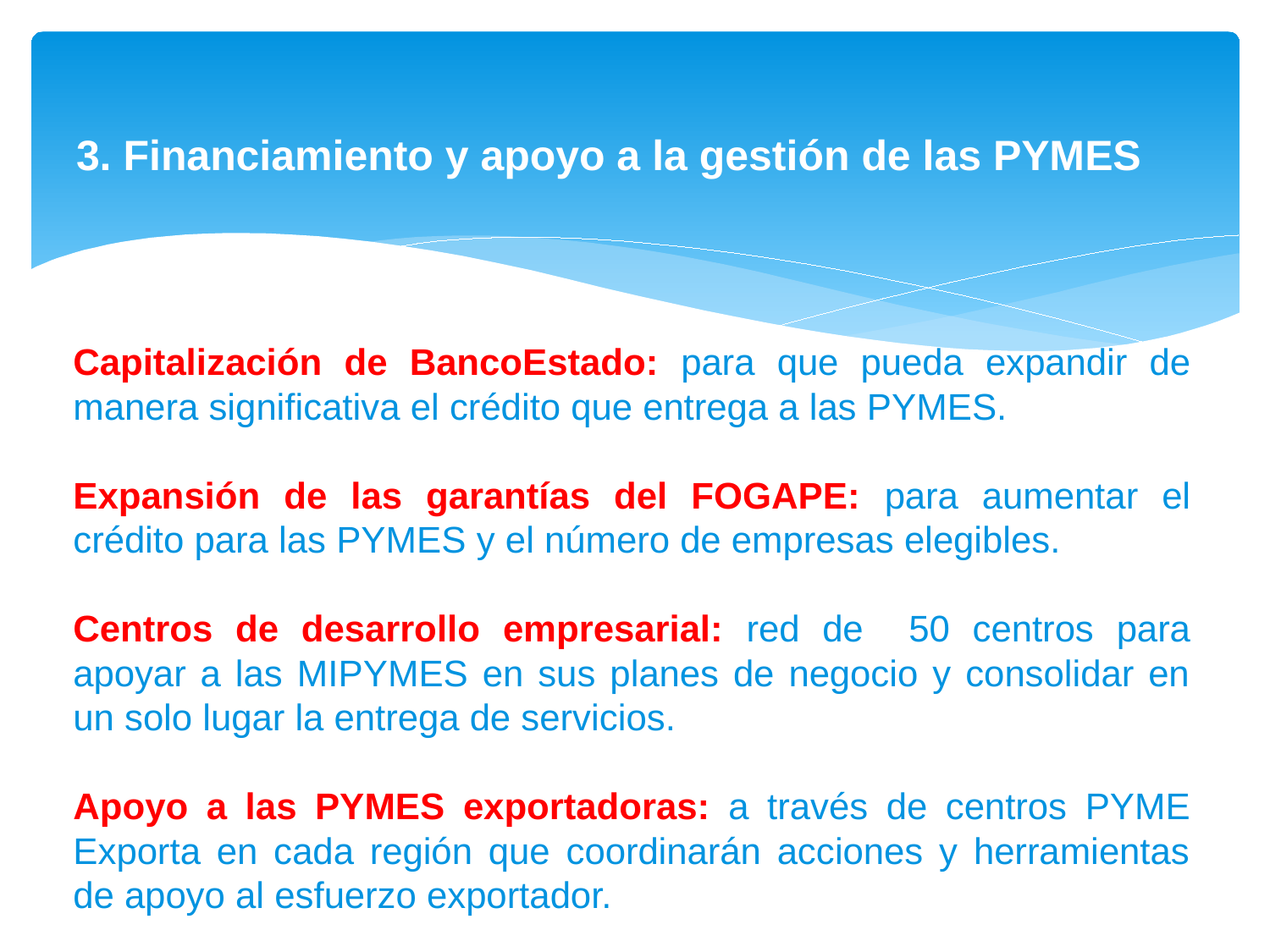

# 3. Financiamiento y apoyo a la gestión de las PYMES
Capitalización de BancoEstado: para que pueda expandir de manera significativa el crédito que entrega a las PYMES.

Expansión de las garantías del FOGAPE: para aumentar el crédito para las PYMES y el número de empresas elegibles.

Centros de desarrollo empresarial: red de  50 centros para apoyar a las MIPYMES en sus planes de negocio y consolidar en un solo lugar la entrega de servicios.

Apoyo a las PYMES exportadoras: a través de centros PYME Exporta en cada región que coordinarán acciones y herramientas de apoyo al esfuerzo exportador.